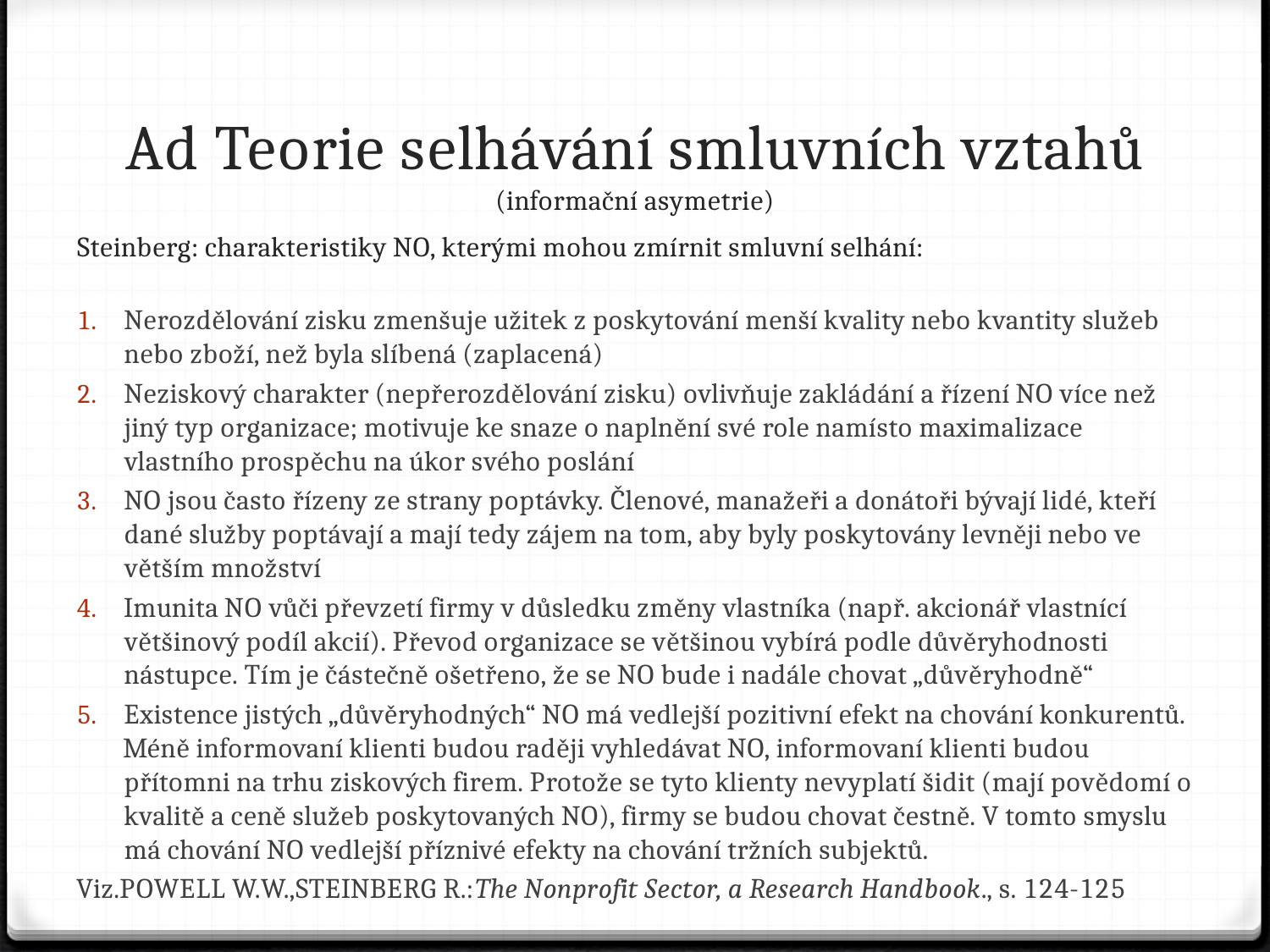

# Ad Teorie selhávání smluvních vztahů (informační asymetrie)
Steinberg: charakteristiky NO, kterými mohou zmírnit smluvní selhání:
Nerozdělování zisku zmenšuje užitek z poskytování menší kvality nebo kvantity služeb nebo zboží, než byla slíbená (zaplacená)
Neziskový charakter (nepřerozdělování zisku) ovlivňuje zakládání a řízení NO více než jiný typ organizace; motivuje ke snaze o naplnění své role namísto maximalizace vlastního prospěchu na úkor svého poslání
NO jsou často řízeny ze strany poptávky. Členové, manažeři a donátoři bývají lidé, kteří dané služby poptávají a mají tedy zájem na tom, aby byly poskytovány levněji nebo ve větším množství
Imunita NO vůči převzetí firmy v důsledku změny vlastníka (např. akcionář vlastnící většinový podíl akcií). Převod organizace se většinou vybírá podle důvěryhodnosti nástupce. Tím je částečně ošetřeno, že se NO bude i nadále chovat „důvěryhodně“
Existence jistých „důvěryhodných“ NO má vedlejší pozitivní efekt na chování konkurentů. Méně informovaní klienti budou raději vyhledávat NO, informovaní klienti budou přítomni na trhu ziskových firem. Protože se tyto klienty nevyplatí šidit (mají povědomí o kvalitě a ceně služeb poskytovaných NO), firmy se budou chovat čestně. V tomto smyslu má chování NO vedlejší příznivé efekty na chování tržních subjektů.
Viz.POWELL W.W.,STEINBERG R.:The Nonprofit Sector, a Research Handbook., s. 124-125